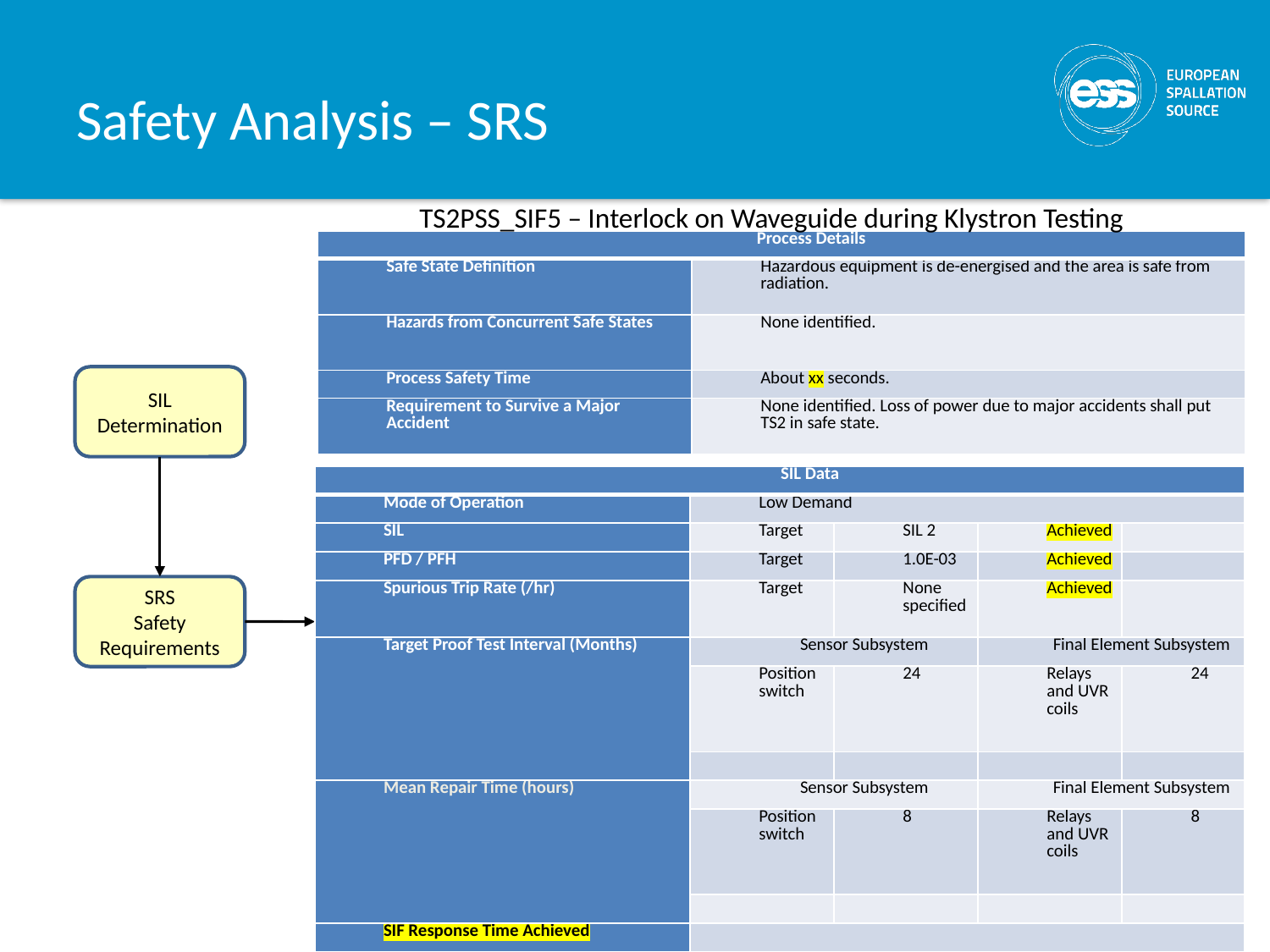

# Safety Analysis – SRS
TS2PSS_SIF5 – Interlock on Waveguide during Klystron Testing
| Process Details |  |
| --- | --- |
| Safe State Definition | Hazardous equipment is de-energised and the area is safe from radiation. |
| Hazards from Concurrent Safe States | None identified. |
| Process Safety Time | About xx seconds. |
| Requirement to Survive a Major Accident | None identified. Loss of power due to major accidents shall put TS2 in safe state. |
SIL Determination
| SIL Data |  |  |  |  |
| --- | --- | --- | --- | --- |
| Mode of Operation | Low Demand |  |  |  |
| SIL | Target | SIL 2 | Achieved |  |
| PFD / PFH | Target | 1.0E-03 | Achieved |  |
| Spurious Trip Rate (/hr) | Target | None specified | Achieved |  |
| Target Proof Test Interval (Months) | Sensor Subsystem |  | Final Element Subsystem |  |
|  | Position switch | 24 | Relays and UVR coils | 24 |
|  |  |  |  |  |
| Mean Repair Time (hours) | Sensor Subsystem |  | Final Element Subsystem |  |
|  | Position switch | 8 | Relays and UVR coils | 8 |
|  |  |  |  |  |
| SIF Response Time Achieved |  |  |  |  |
SRS
Safety Requirements
39